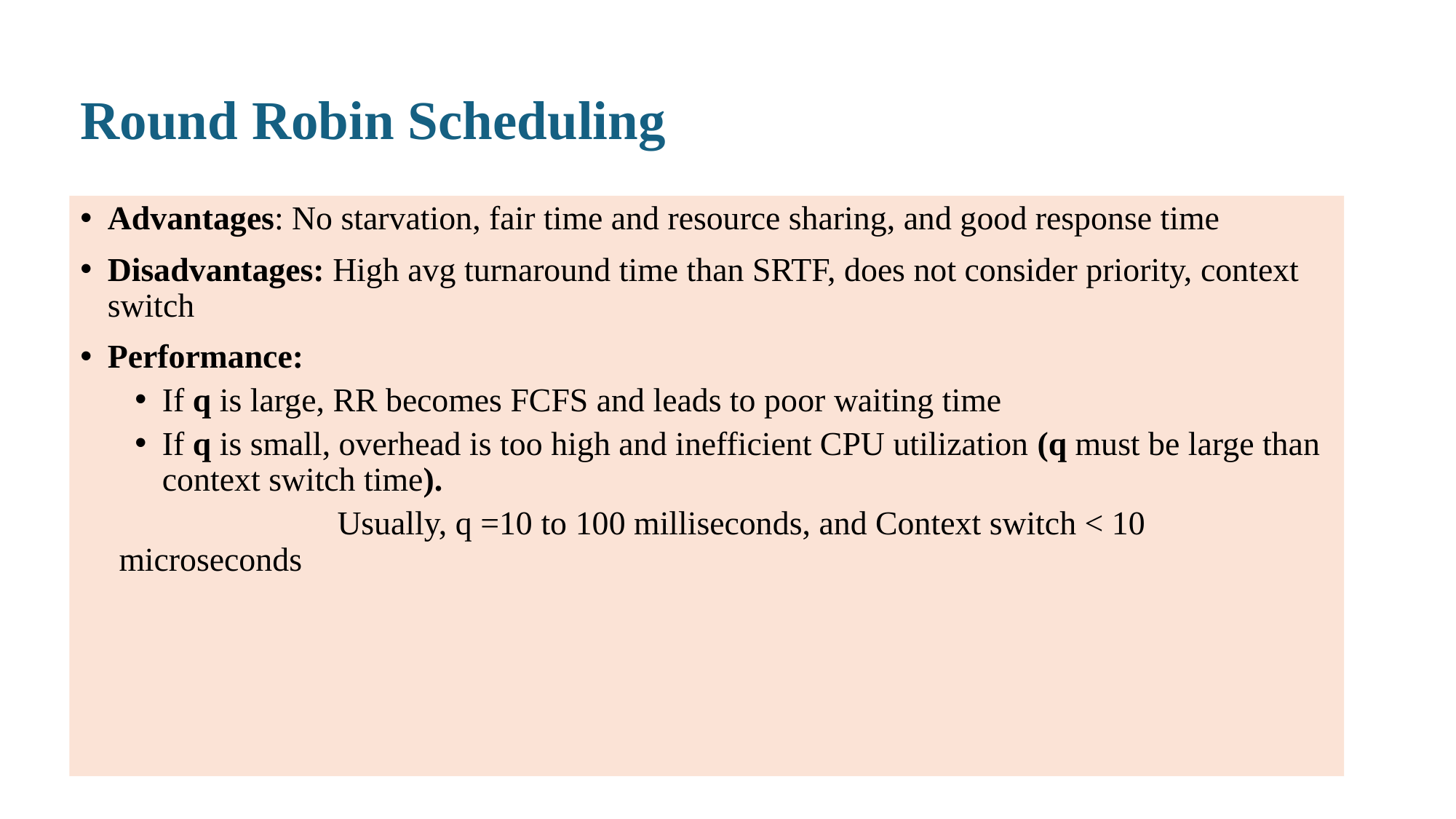

# Round Robin Scheduling
Advantages: No starvation, fair time and resource sharing, and good response time
Disadvantages: High avg turnaround time than SRTF, does not consider priority, context switch
Performance:
If q is large, RR becomes FCFS and leads to poor waiting time
If q is small, overhead is too high and inefficient CPU utilization (q must be large than context switch time).
		Usually, q =10 to 100 milliseconds, and Context switch < 10 microseconds